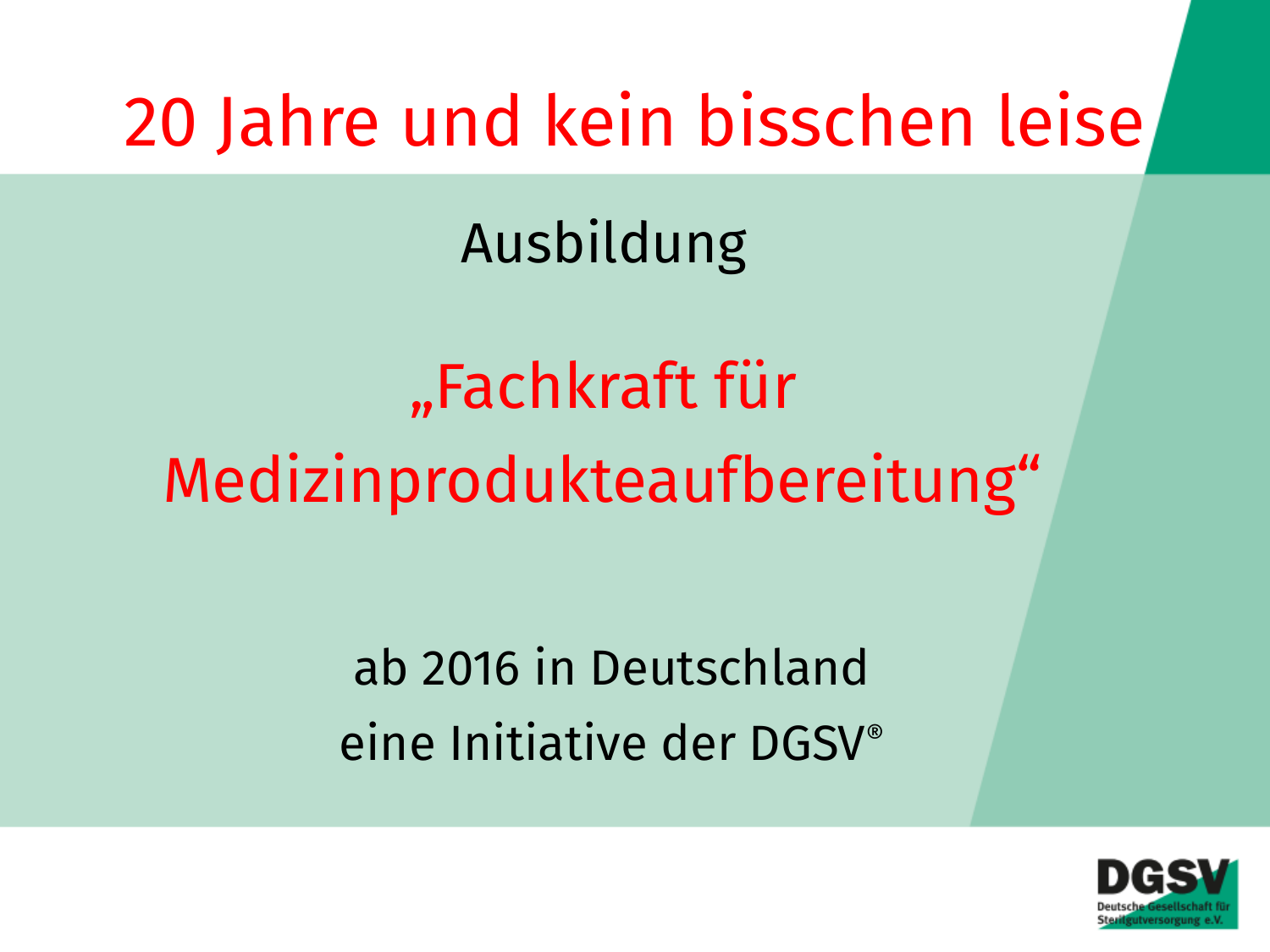

# 20 Jahre und kein bisschen leise
Ausbildung

„Fachkraft für
Medizinprodukteaufbereitung“

ab 2016 in Deutschland
eine Initiative der DGSV®